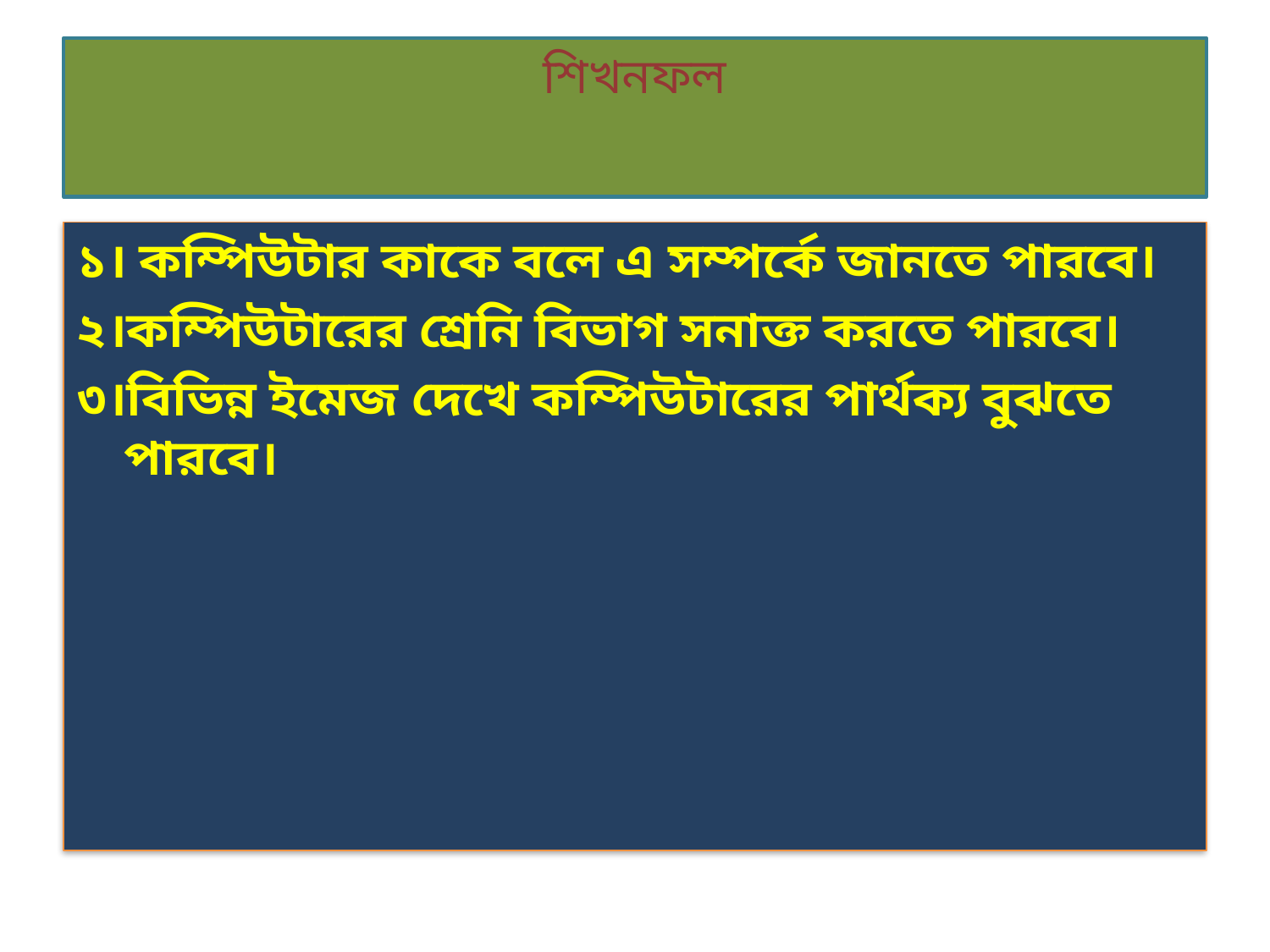

# শিখনফল
১। কম্পিউটার কাকে বলে এ সম্পর্কে জানতে পারবে।
২।কম্পিউটারের শ্রেনি বিভাগ সনাক্ত করতে পারবে।
৩।বিভিন্ন ইমেজ দেখে কম্পিউটারের পার্থক্য বুঝতে পারবে।